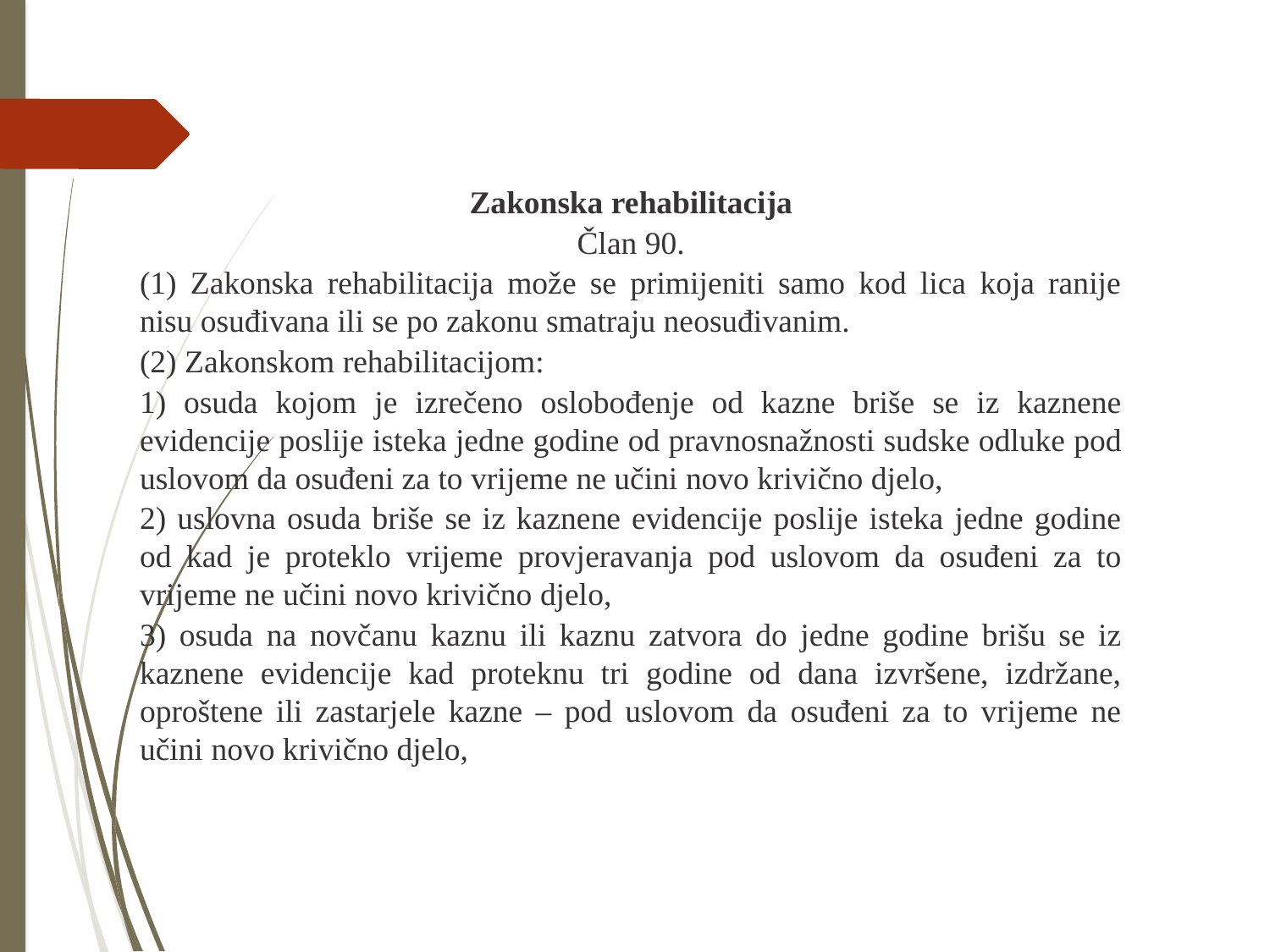

Zakonska rehabilitacija
Član 90.
(1) Zakonska rehabilitacija može se primijeniti samo kod lica koja ranije nisu osuđivana ili se po zakonu smatraju neosuđivanim.
(2) Zakonskom rehabilitacijom:
1) osuda kojom je izrečeno oslobođenje od kazne briše se iz kaznene evidencije poslije isteka jedne godine od pravnosnažnosti sudske odluke pod uslovom da osuđeni za to vrijeme ne učini novo krivično djelo,
2) uslovna osuda briše se iz kaznene evidencije poslije isteka jedne godine od kad je proteklo vrijeme provjeravanja pod uslovom da osuđeni za to vrijeme ne učini novo krivično djelo,
3) osuda na novčanu kaznu ili kaznu zatvora do jedne godine brišu se iz kaznene evidencije kad proteknu tri godine od dana izvršene, izdržane, oproštene ili zastarjele kazne – pod uslovom da osuđeni za to vrijeme ne učini novo krivično djelo,